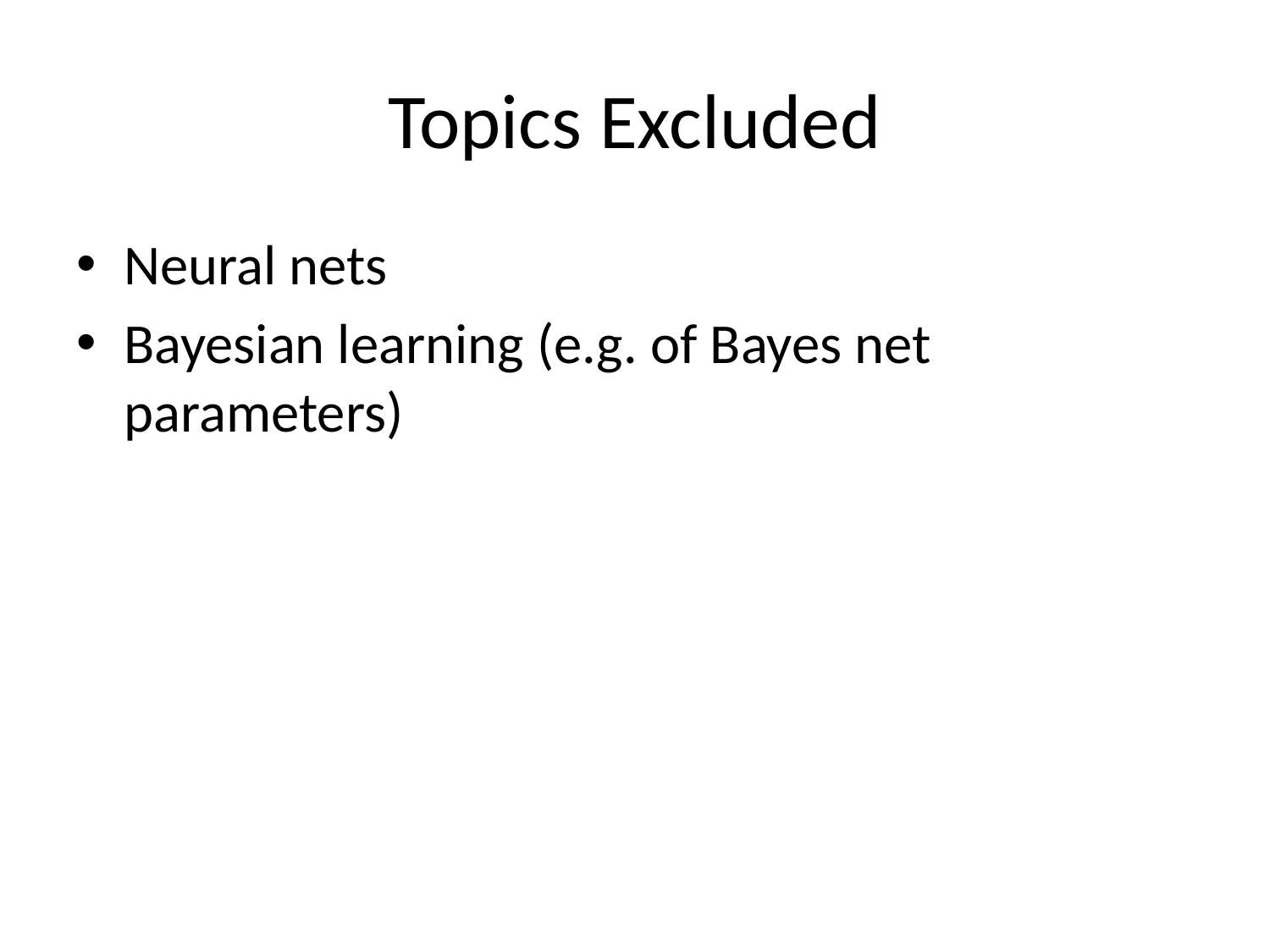

# Topics Excluded
Neural nets
Bayesian learning (e.g. of Bayes net parameters)